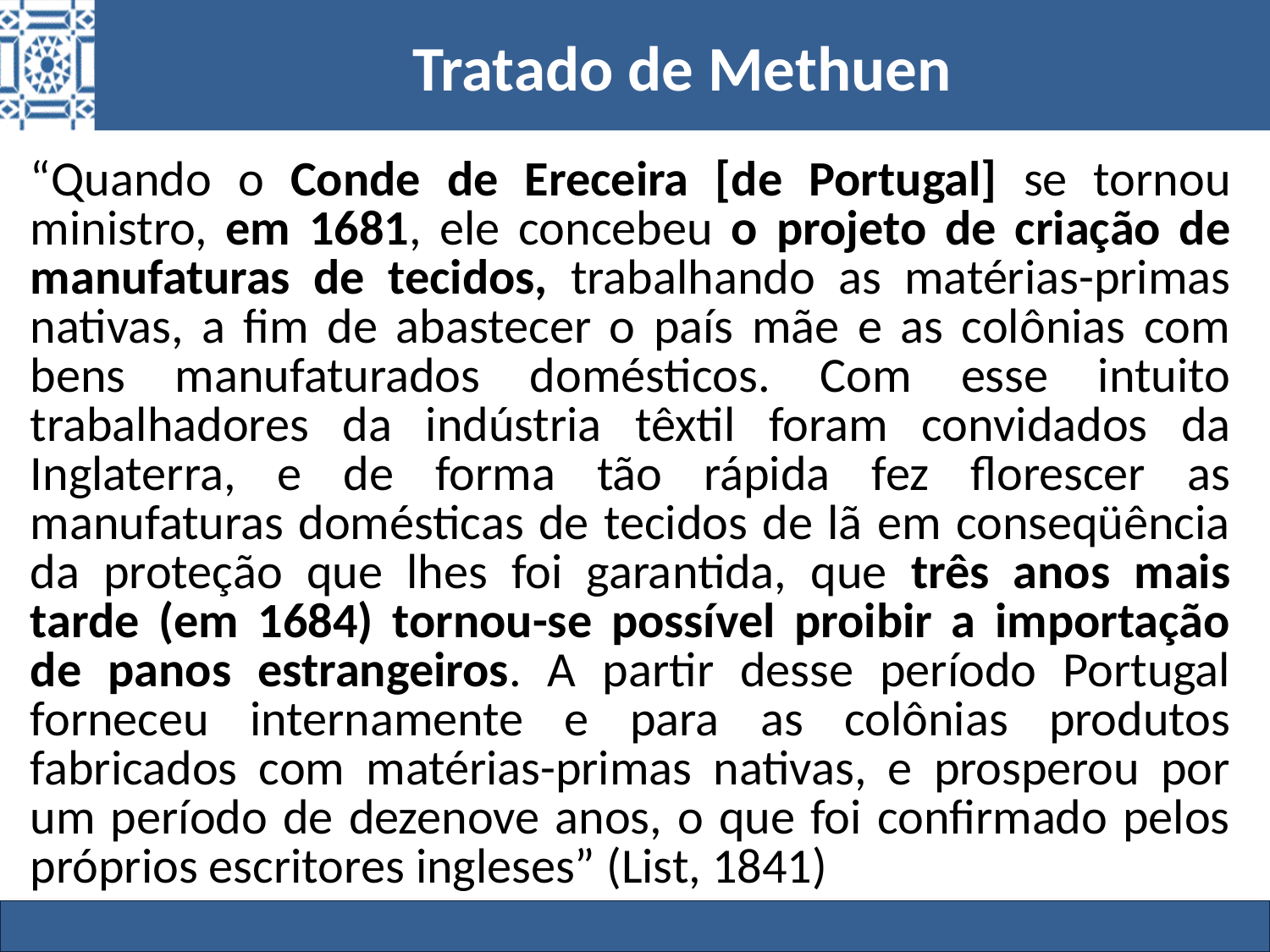

# Tratado de Methuen
“Quando o Conde de Ereceira [de Portugal] se tornou ministro, em 1681, ele concebeu o projeto de criação de manufaturas de tecidos, trabalhando as matérias-primas nativas, a fim de abastecer o país mãe e as colônias com bens manufaturados domésticos. Com esse intuito trabalhadores da indústria têxtil foram convidados da Inglaterra, e de forma tão rápida fez florescer as manufaturas domésticas de tecidos de lã em conseqüência da proteção que lhes foi garantida, que três anos mais tarde (em 1684) tornou-se possível proibir a importação de panos estrangeiros. A partir desse período Portugal forneceu internamente e para as colônias produtos fabricados com matérias-primas nativas, e prosperou por um período de dezenove anos, o que foi confirmado pelos próprios escritores ingleses” (List, 1841)